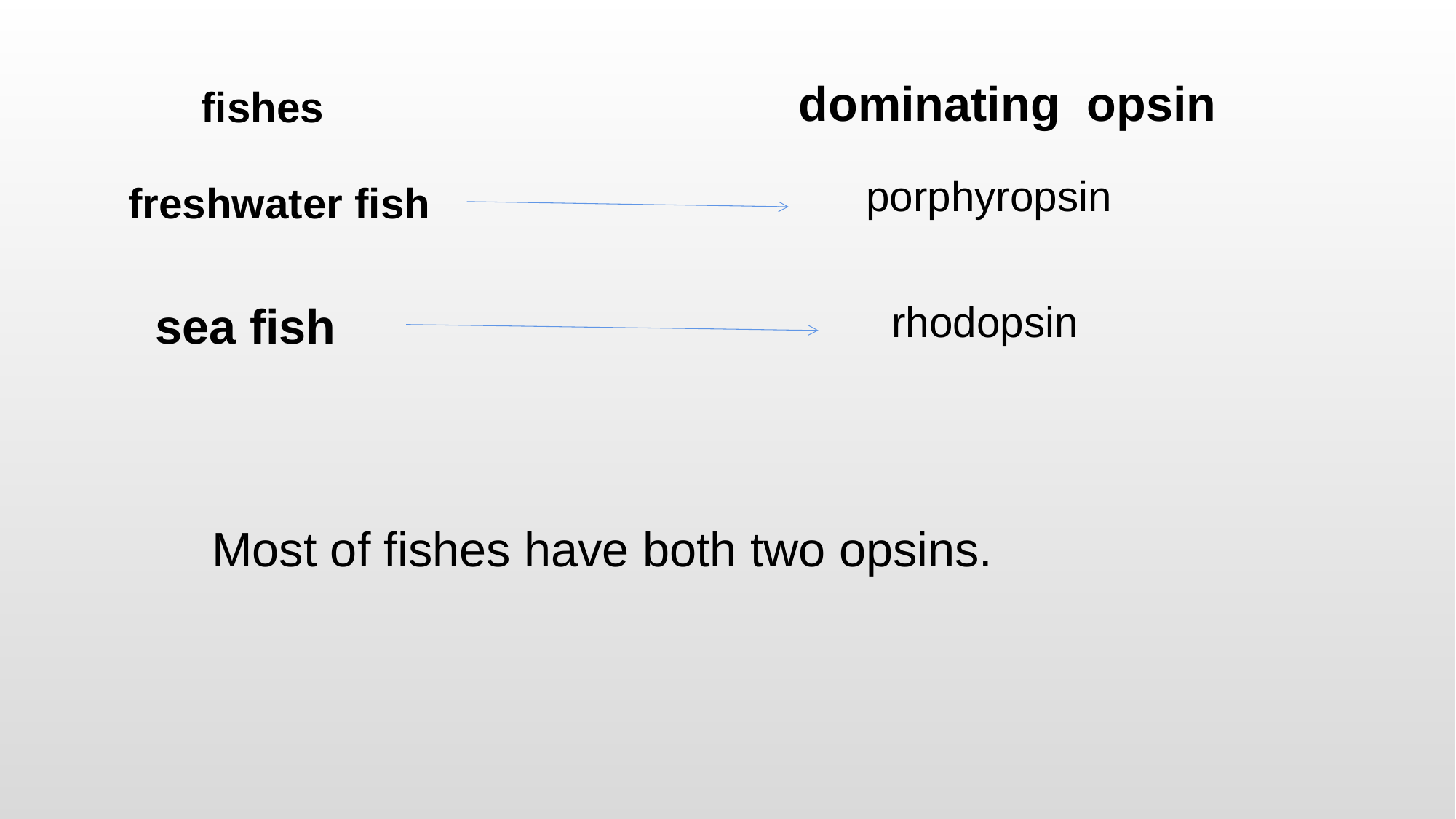

dominating  opsin
fishes
porphyropsin
freshwater fish
sea fish
rhodopsin
Most of fishes have both two opsins.